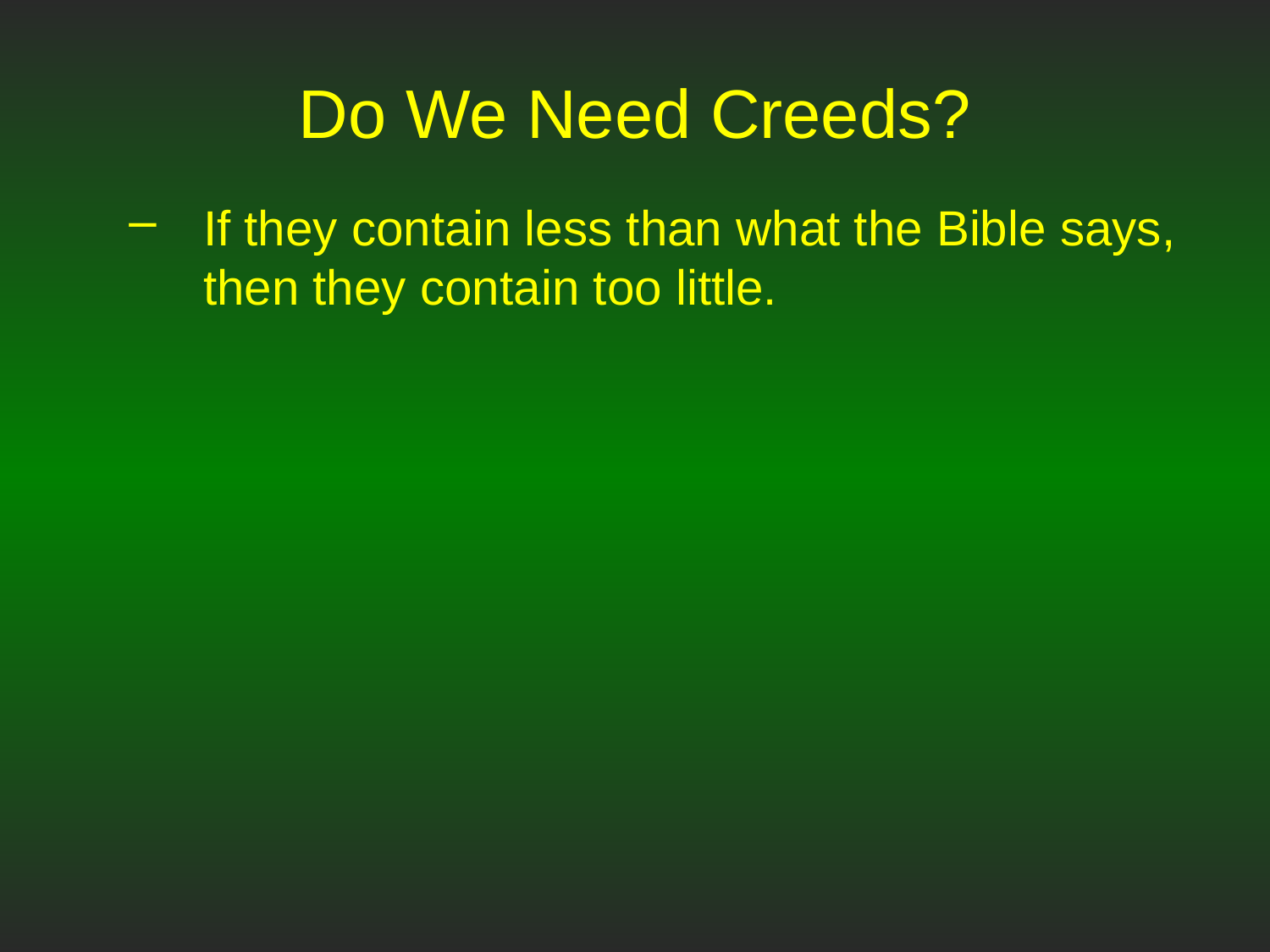

# Do We Need Creeds?
If they contain less than what the Bible says, then they contain too little.